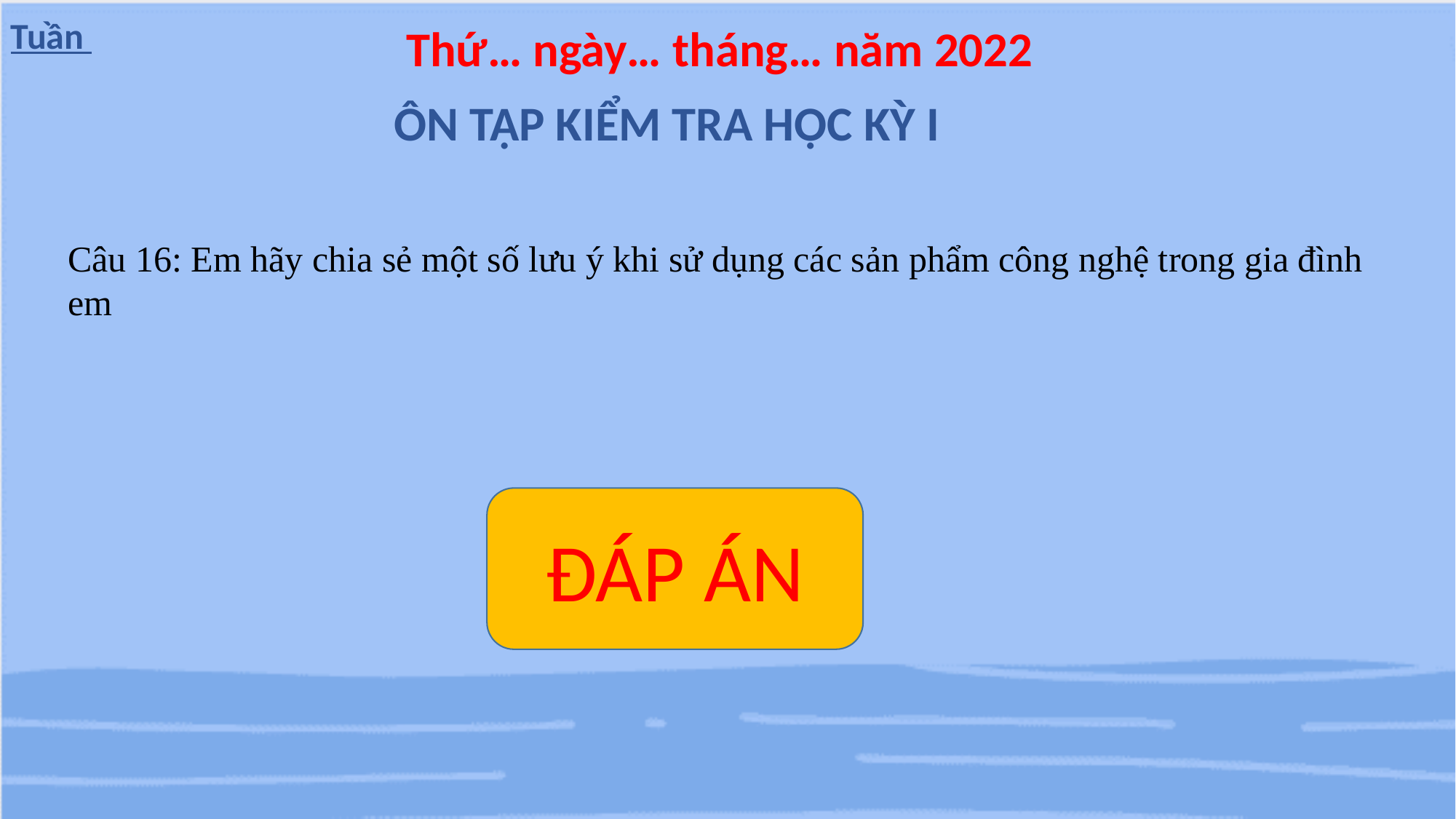

Tuần
Thứ… ngày… tháng… năm 2022
ÔN TẬP KIỂM TRA HỌC KỲ I
Câu 16: Em hãy chia sẻ một số lưu ý khi sử dụng các sản phẩm công nghệ trong gia đình em
ĐÁP ÁN